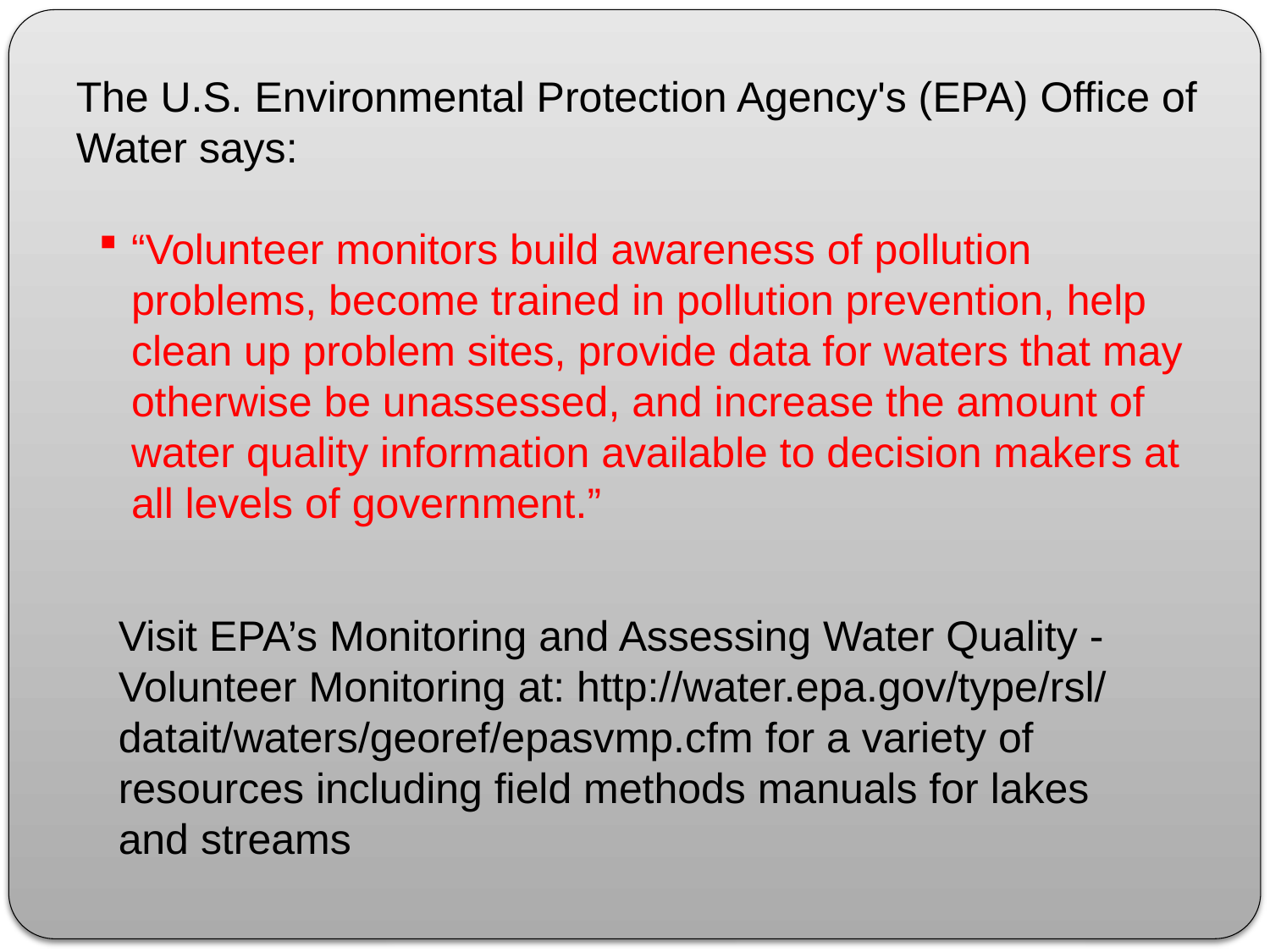

The U.S. Environmental Protection Agency's (EPA) Office of Water says:

“Volunteer monitors build awareness of pollution problems, become trained in pollution prevention, help clean up problem sites, provide data for waters that may otherwise be unassessed, and increase the amount of water quality information available to decision makers at all levels of government.”
Visit EPA’s Monitoring and Assessing Water Quality - Volunteer Monitoring at: http://water.epa.gov/type/rsl/ datait/waters/georef/epasvmp.cfm for a variety of resources including field methods manuals for lakes and streams